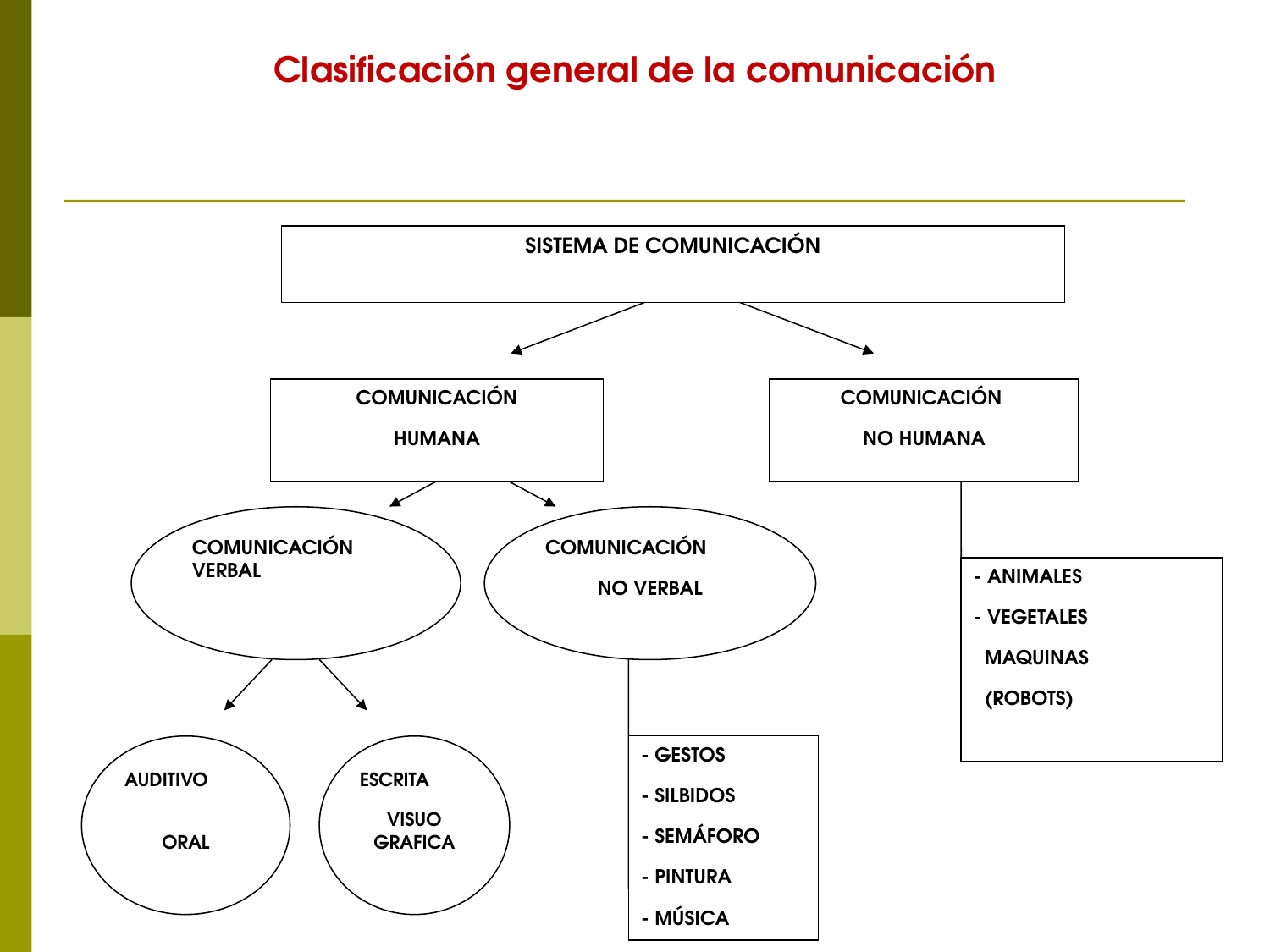

Clasificación general de la comunicación

SISTEMA DE COMUNICACIÓN

COMUNICACIÓN
HUMANA
COMUNICACIÓN
NO HUMANA

COMUNICACIÓN VERBAL
COMUNICACIÓN
NO VERBAL
- ANIMALES
- VEGETALES
  MAQUINAS
  (ROBOTS)

AUDITIVO

ORAL
ESCRITA
VISUO GRAFICA
- GESTOS
- SILBIDOS
- SEMÁFORO
- PINTURA
- MÚSICA